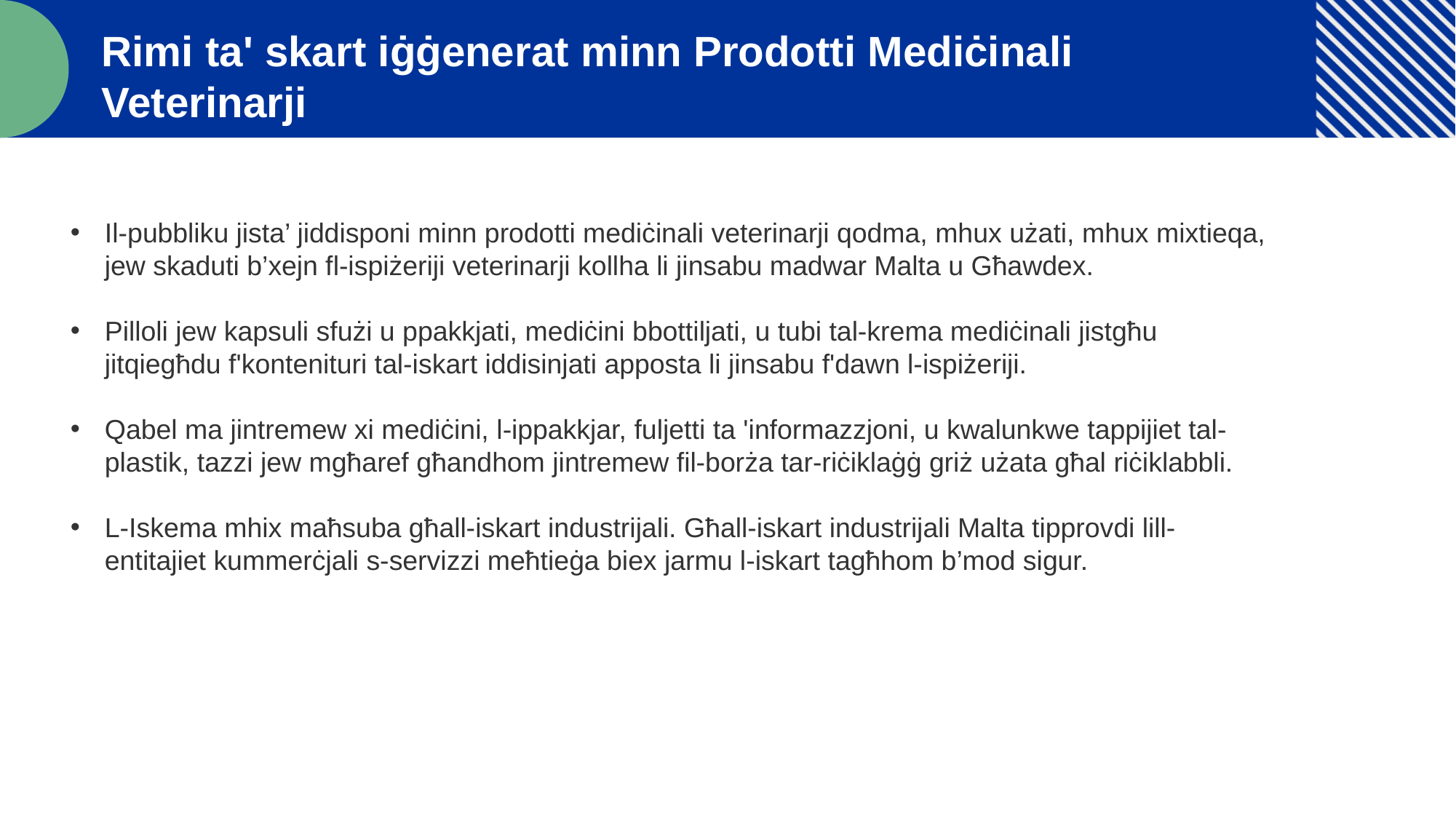

Rimi ta' skart iġġenerat minn Prodotti Mediċinali Veterinarji
Il-pubbliku jista’ jiddisponi minn prodotti mediċinali veterinarji qodma, mhux użati, mhux mixtieqa, jew skaduti b’xejn fl-ispiżeriji veterinarji kollha li jinsabu madwar Malta u Għawdex.

Pilloli jew kapsuli sfużi u ppakkjati, mediċini bbottiljati, u tubi tal-krema mediċinali jistgħu jitqiegħdu f'kontenituri tal-iskart iddisinjati apposta li jinsabu f'dawn l-ispiżeriji.

Qabel ma jintremew xi mediċini, l-ippakkjar, fuljetti ta 'informazzjoni, u kwalunkwe tappijiet tal-plastik, tazzi jew mgħaref għandhom jintremew fil-borża tar-riċiklaġġ griż użata għal riċiklabbli.

L-Iskema mhix maħsuba għall-iskart industrijali. Għall-iskart industrijali Malta tipprovdi lill-entitajiet kummerċjali s-servizzi meħtieġa biex jarmu l-iskart tagħhom b’mod sigur.